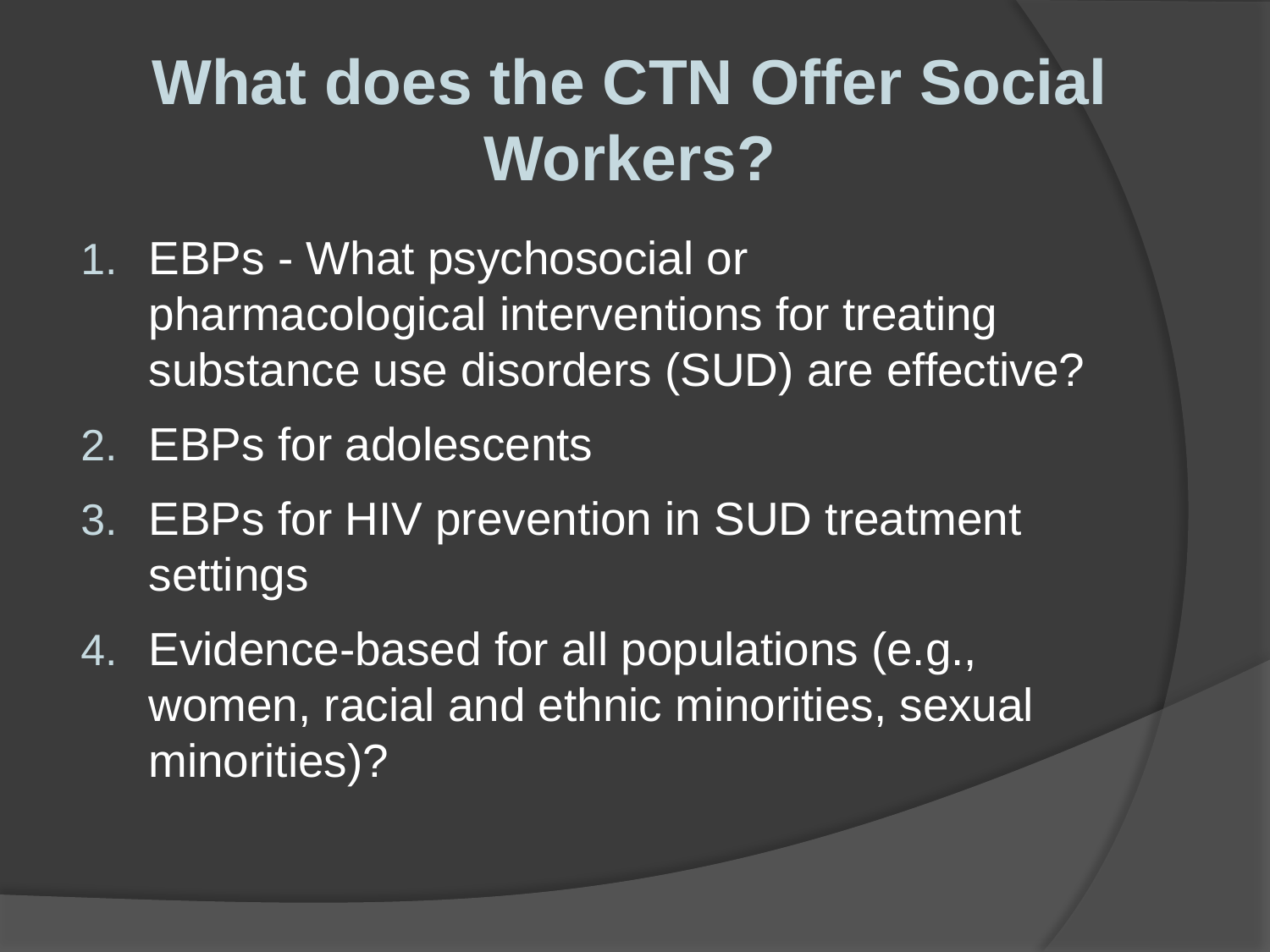

# What does the CTN Offer Social Workers?
EBPs - What psychosocial or pharmacological interventions for treating substance use disorders (SUD) are effective?
EBPs for adolescents
EBPs for HIV prevention in SUD treatment settings
Evidence-based for all populations (e.g., women, racial and ethnic minorities, sexual minorities)?